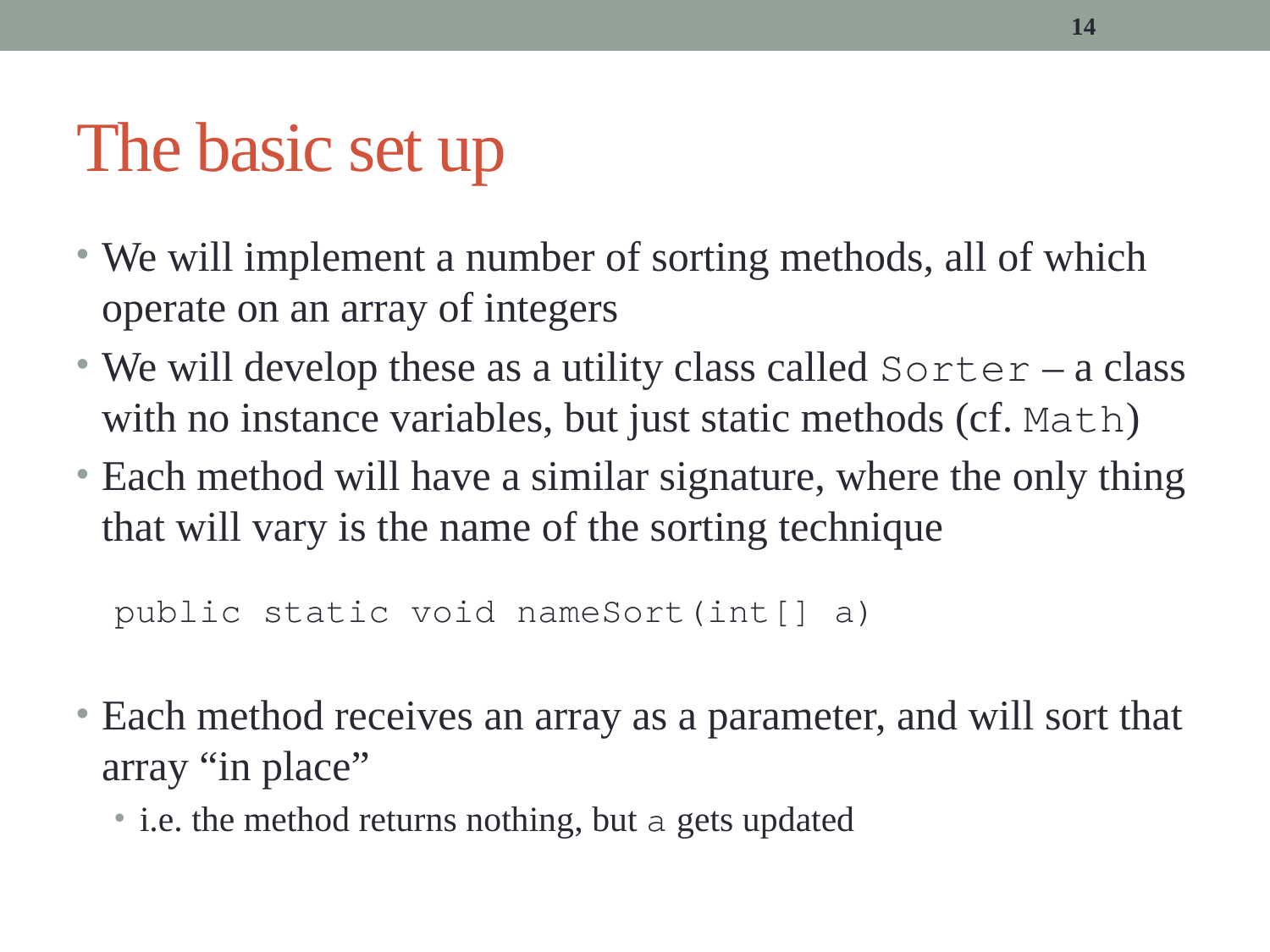

14
# The basic set up
We will implement a number of sorting methods, all of which operate on an array of integers
We will develop these as a utility class called Sorter – a class with no instance variables, but just static methods (cf. Math)
Each method will have a similar signature, where the only thing that will vary is the name of the sorting technique

public static void nameSort(int[] a)

Each method receives an array as a parameter, and will sort that array “in place”
i.e. the method returns nothing, but a gets updated